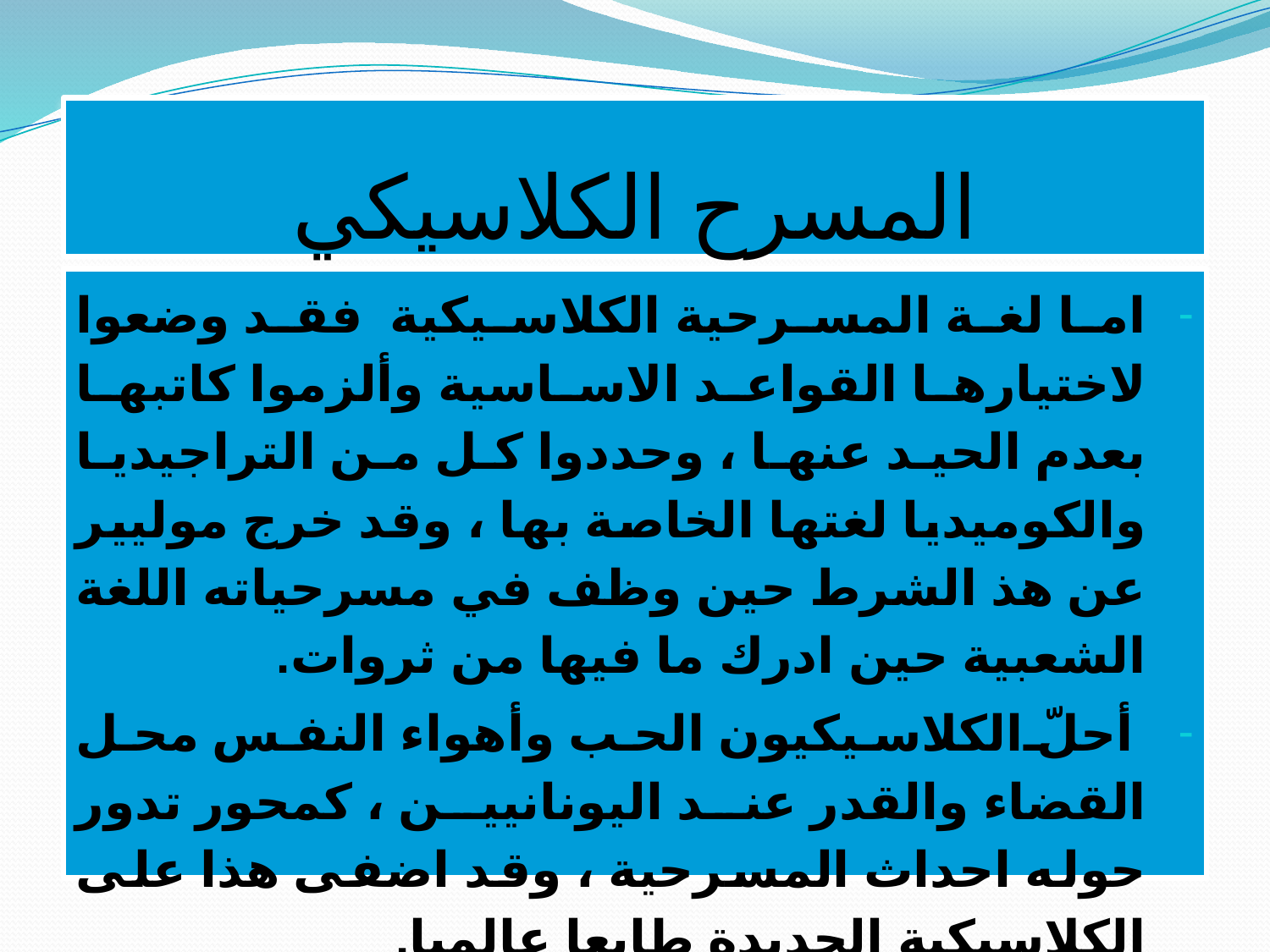

# المسرح الكلاسيكي
اما لغة المسرحية الكلاسيكية  فقد وضعوا لاختيارها القواعد الاساسية وألزموا كاتبها بعدم الحيد عنها ، وحددوا كل من التراجيديا والكوميديا لغتها الخاصة بها ، وقد خرج موليير عن هذ الشرط حين وظف في مسرحياته اللغة الشعبية حين ادرك ما فيها من ثروات.
أحلّ الكلاسيكيون الحب وأهواء النفس محل القضاء والقدر عند اليونانيين ، كمحور تدور حوله احداث المسرحية ، وقد اضفى هذا على الكلاسيكية الجديدة طابعا عالميا.